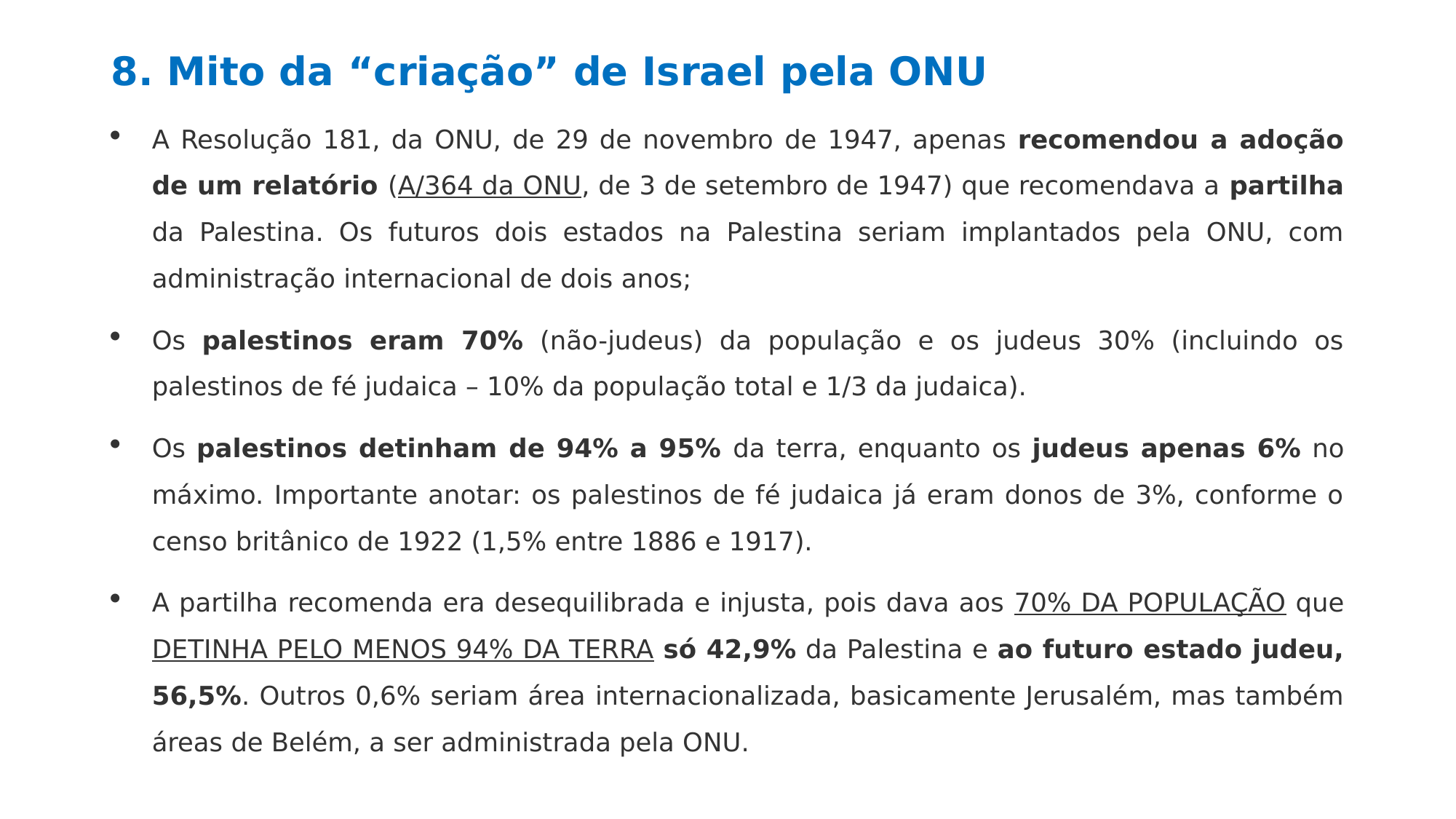

# 8. Mito da “criação” de Israel pela ONU
A Resolução 181, da ONU, de 29 de novembro de 1947, apenas recomendou a adoção de um relatório (A/364 da ONU, de 3 de setembro de 1947) que recomendava a partilha da Palestina. Os futuros dois estados na Palestina seriam implantados pela ONU, com administração internacional de dois anos;
Os palestinos eram 70% (não-judeus) da população e os judeus 30% (incluindo os palestinos de fé judaica – 10% da população total e 1/3 da judaica).
Os palestinos detinham de 94% a 95% da terra, enquanto os judeus apenas 6% no máximo. Importante anotar: os palestinos de fé judaica já eram donos de 3%, conforme o censo britânico de 1922 (1,5% entre 1886 e 1917).
A partilha recomenda era desequilibrada e injusta, pois dava aos 70% DA POPULAÇÃO que DETINHA PELO MENOS 94% DA TERRA só 42,9% da Palestina e ao futuro estado judeu, 56,5%. Outros 0,6% seriam área internacionalizada, basicamente Jerusalém, mas também áreas de Belém, a ser administrada pela ONU.